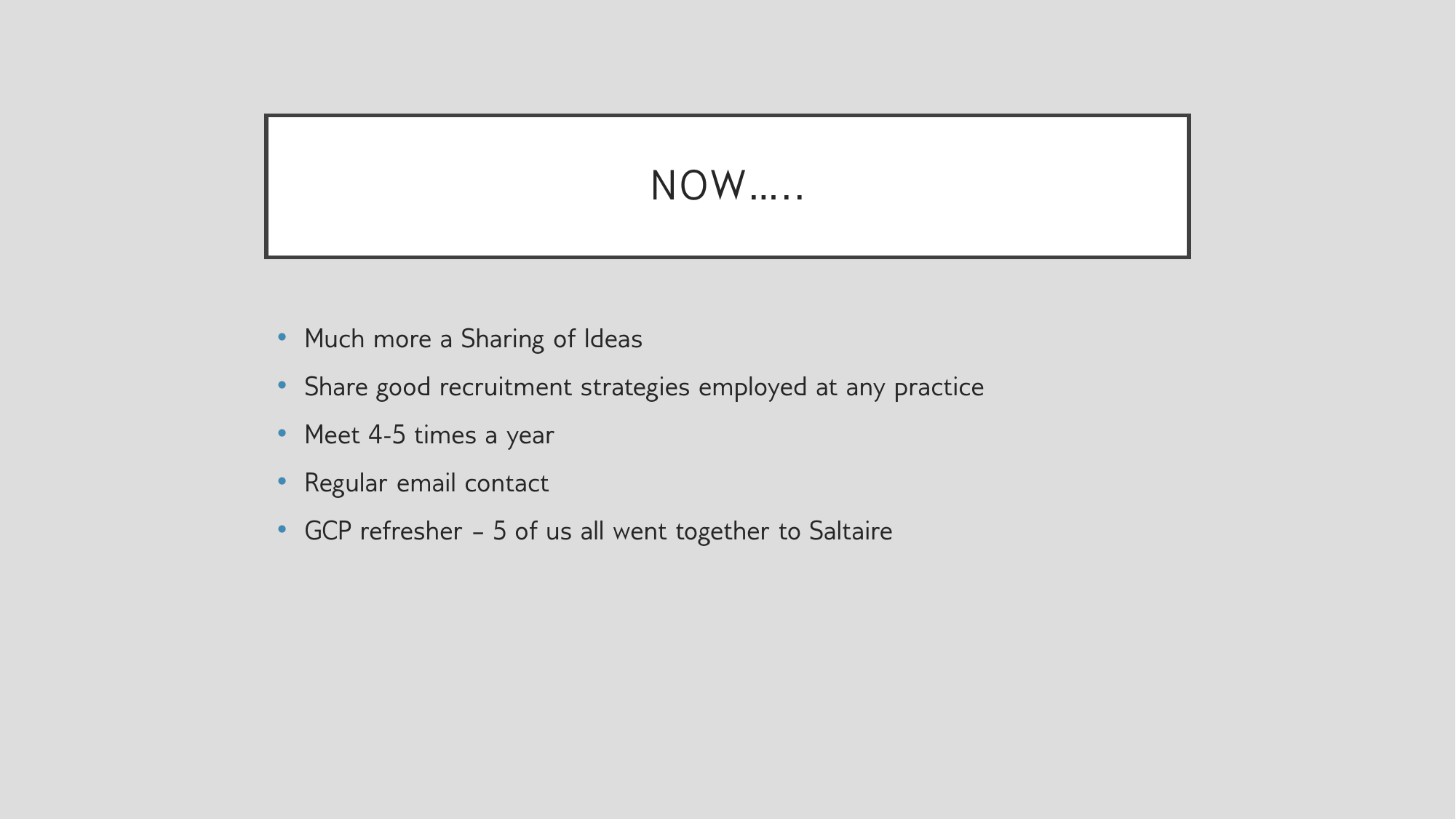

# Now…..
Much more a Sharing of Ideas
Share good recruitment strategies employed at any practice
Meet 4-5 times a year
Regular email contact
GCP refresher – 5 of us all went together to Saltaire